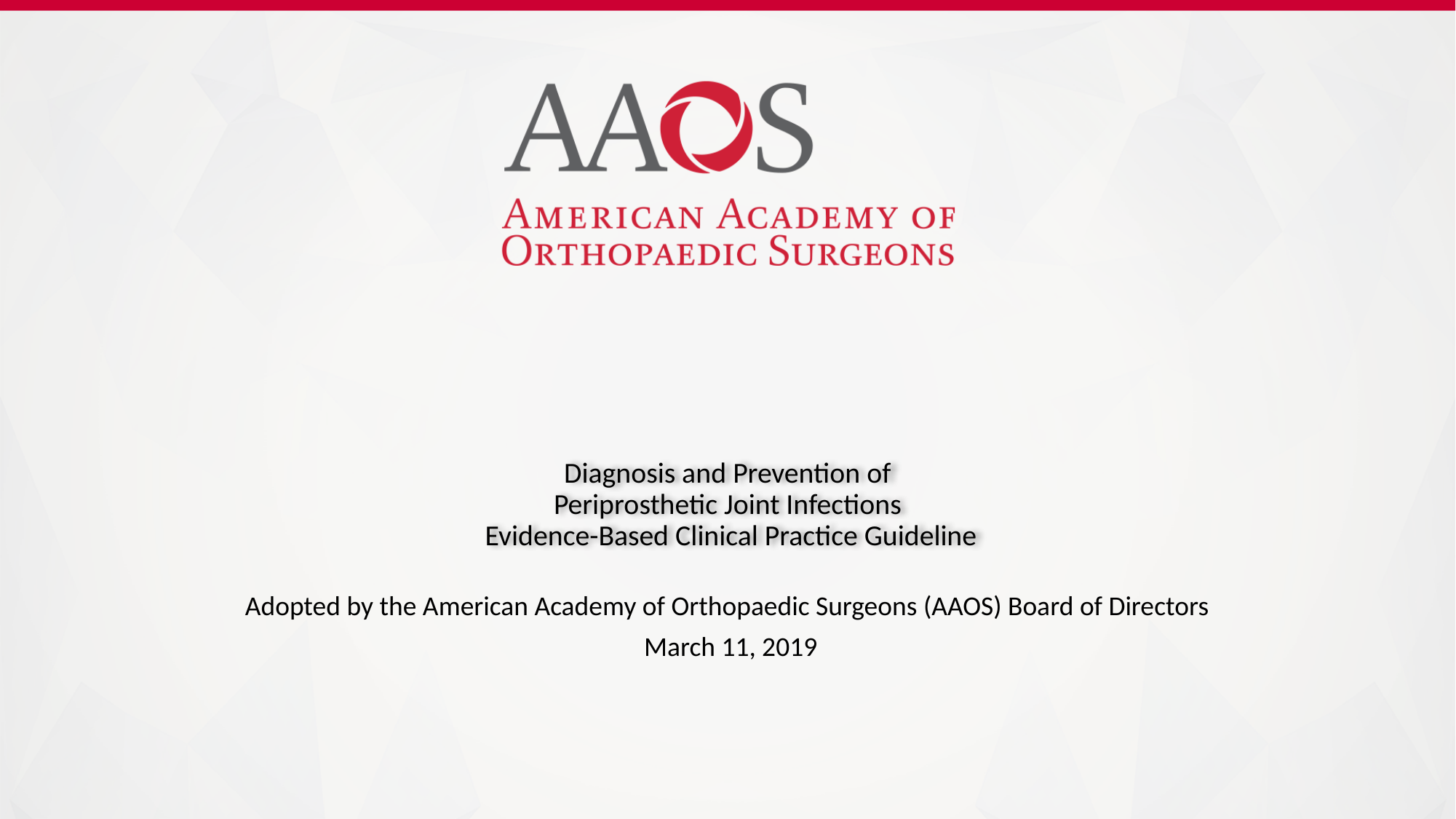

# Diagnosis and Prevention of Periprosthetic Joint Infections Evidence-Based Clinical Practice Guideline
Adopted by the American Academy of Orthopaedic Surgeons (AAOS) Board of Directors
 March 11, 2019